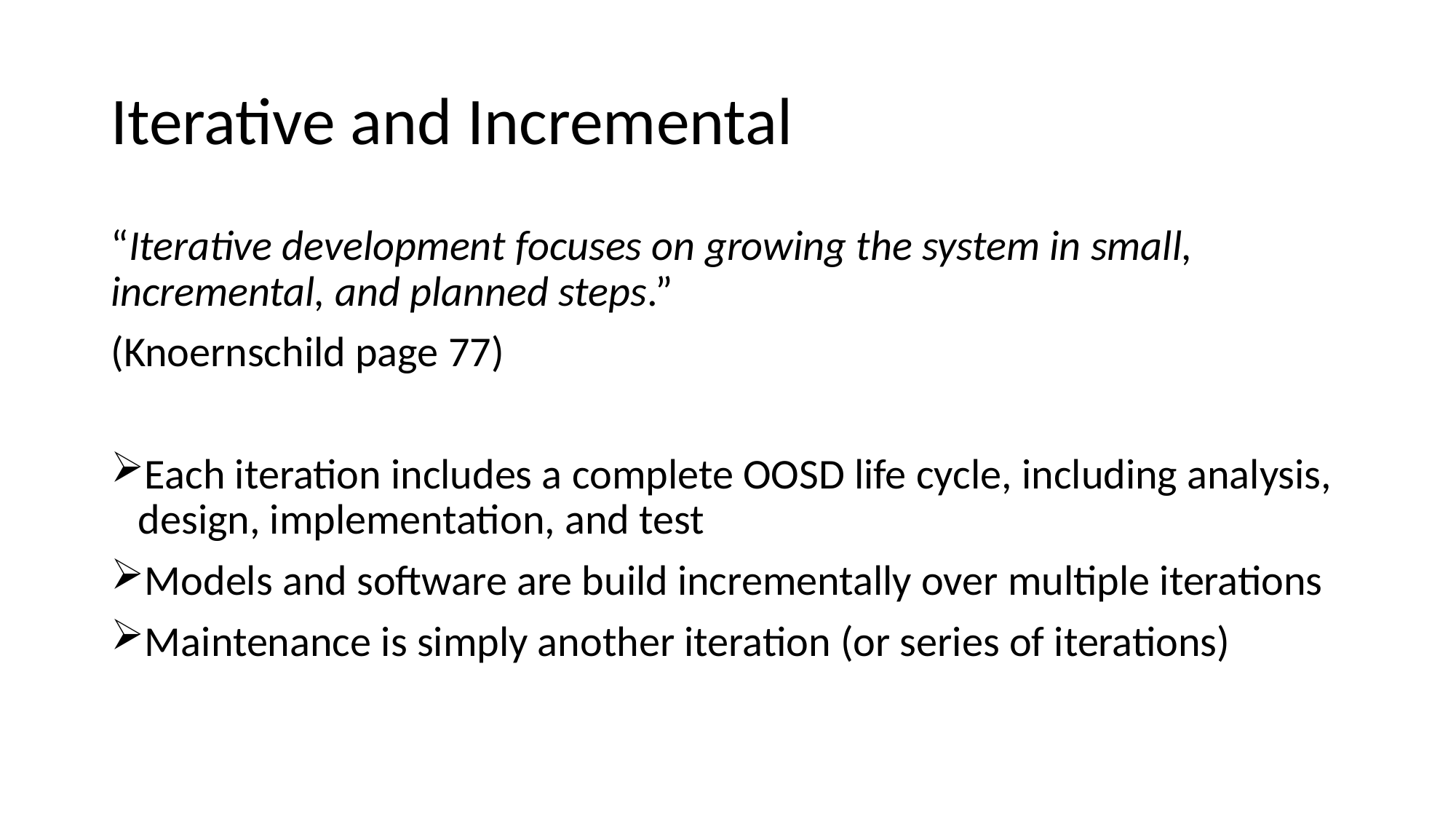

# Iterative and Incremental
“Iterative development focuses on growing the system in small, incremental, and planned steps.”
(Knoernschild page 77)

Each iteration includes a complete OOSD life cycle, including analysis, design, implementation, and test
Models and software are build incrementally over multiple iterations
Maintenance is simply another iteration (or series of iterations)